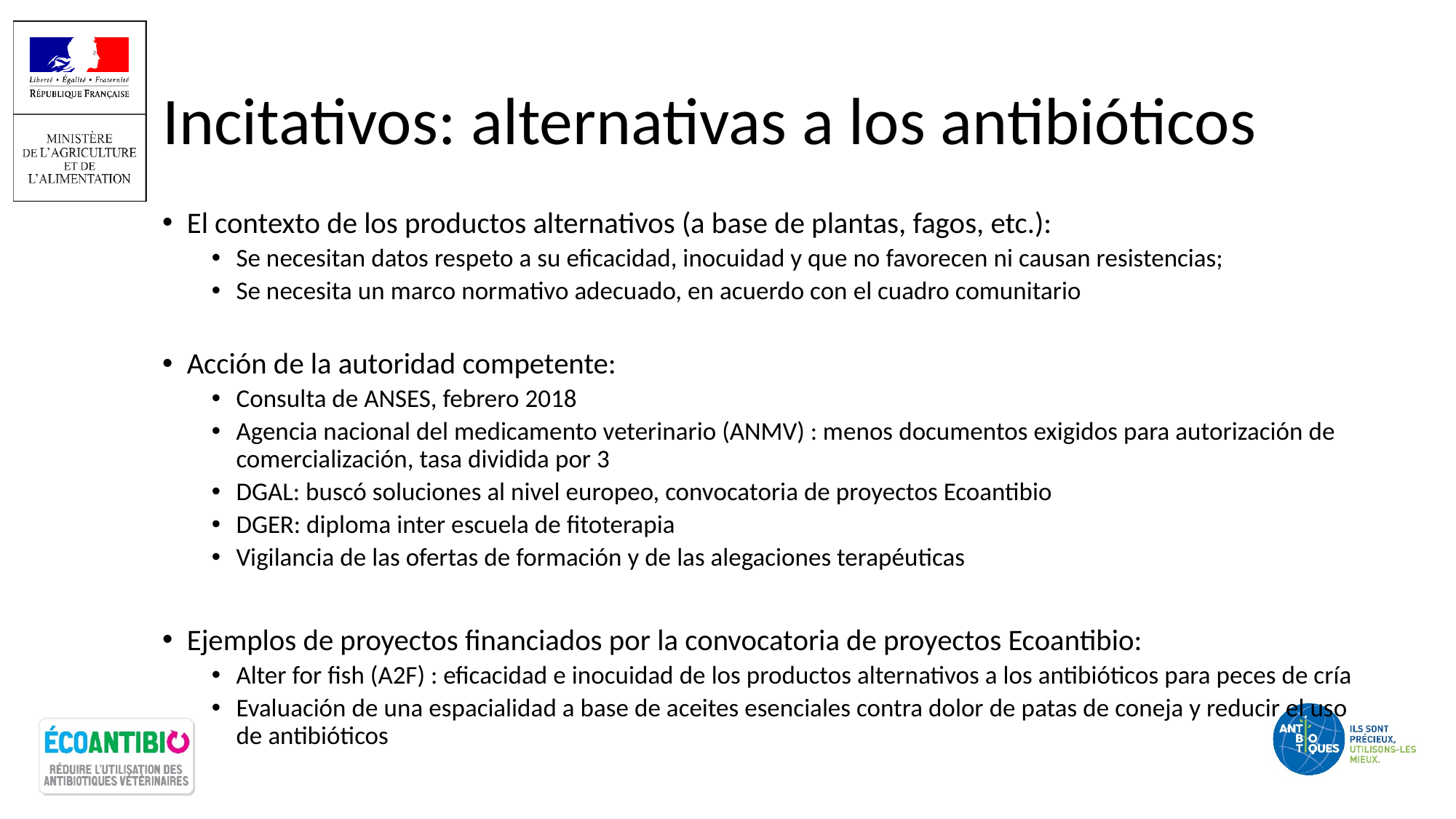

# Incitativos: alternativas a los antibióticos
El contexto de los productos alternativos (a base de plantas, fagos, etc.):
Se necesitan datos respeto a su eficacidad, inocuidad y que no favorecen ni causan resistencias;
Se necesita un marco normativo adecuado, en acuerdo con el cuadro comunitario

Acción de la autoridad competente:
Consulta de ANSES, febrero 2018
Agencia nacional del medicamento veterinario (ANMV) : menos documentos exigidos para autorización de comercialización, tasa dividida por 3
DGAL: buscó soluciones al nivel europeo, convocatoria de proyectos Ecoantibio
DGER: diploma inter escuela de fitoterapia
Vigilancia de las ofertas de formación y de las alegaciones terapéuticas

Ejemplos de proyectos financiados por la convocatoria de proyectos Ecoantibio:
Alter for fish (A2F) : eficacidad e inocuidad de los productos alternativos a los antibióticos para peces de cría
Evaluación de una espacialidad a base de aceites esenciales contra dolor de patas de coneja y reducir el uso de antibióticos